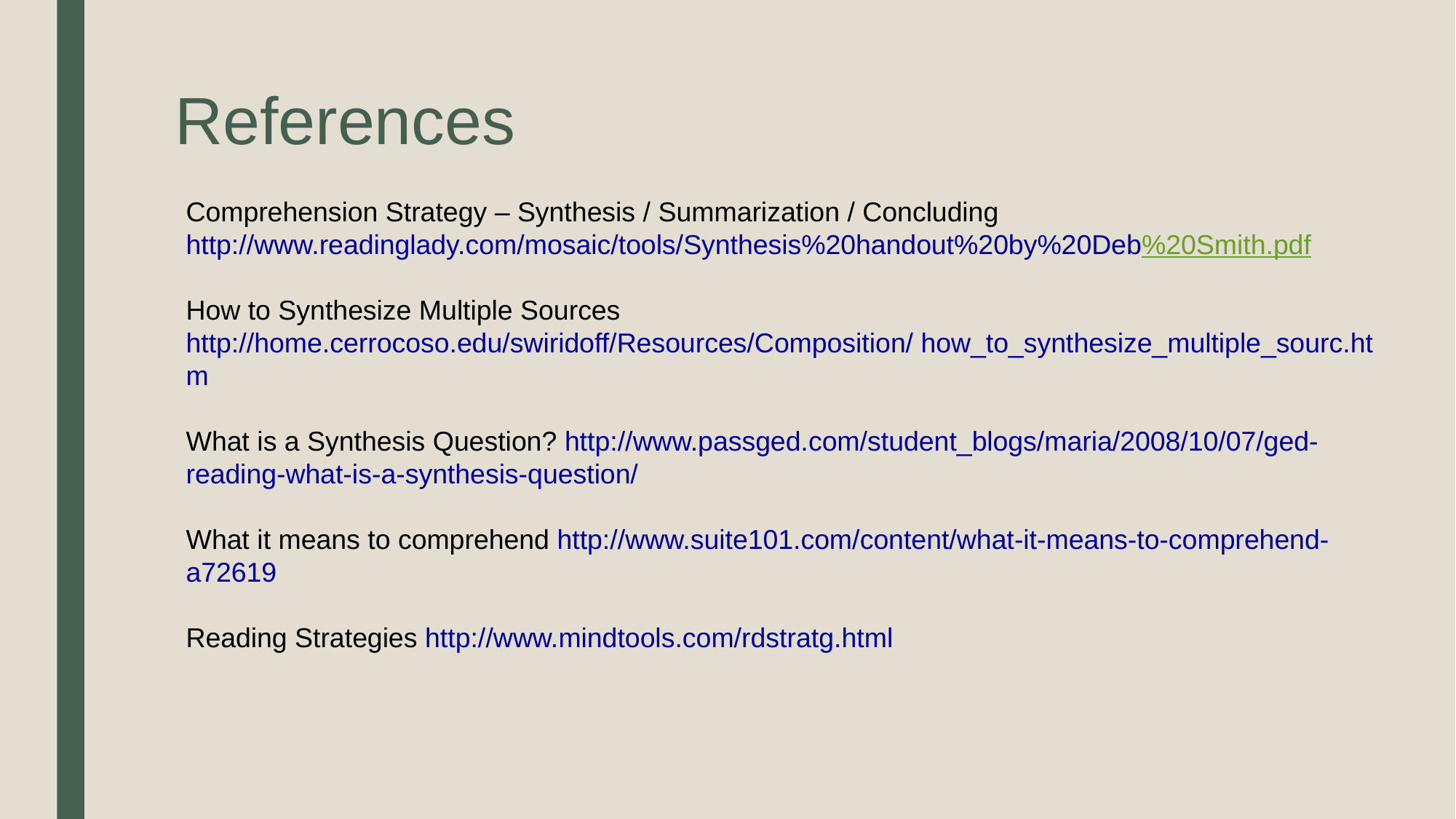

# References
Comprehension Strategy – Synthesis / Summarization / Concluding http://www.readinglady.com/mosaic/tools/Synthesis%20handout%20by%20Deb%20Smith.pdf

How to Synthesize Multiple Sources http://home.cerrocoso.edu/swiridoff/Resources/Composition/ how_to_synthesize_multiple_sourc.htm

What is a Synthesis Question? http://www.passged.com/student_blogs/maria/2008/10/07/ged-reading-what-is-a-synthesis-question/

What it means to comprehend http://www.suite101.com/content/what-it-means-to-comprehend-a72619

Reading Strategies http://www.mindtools.com/rdstratg.html